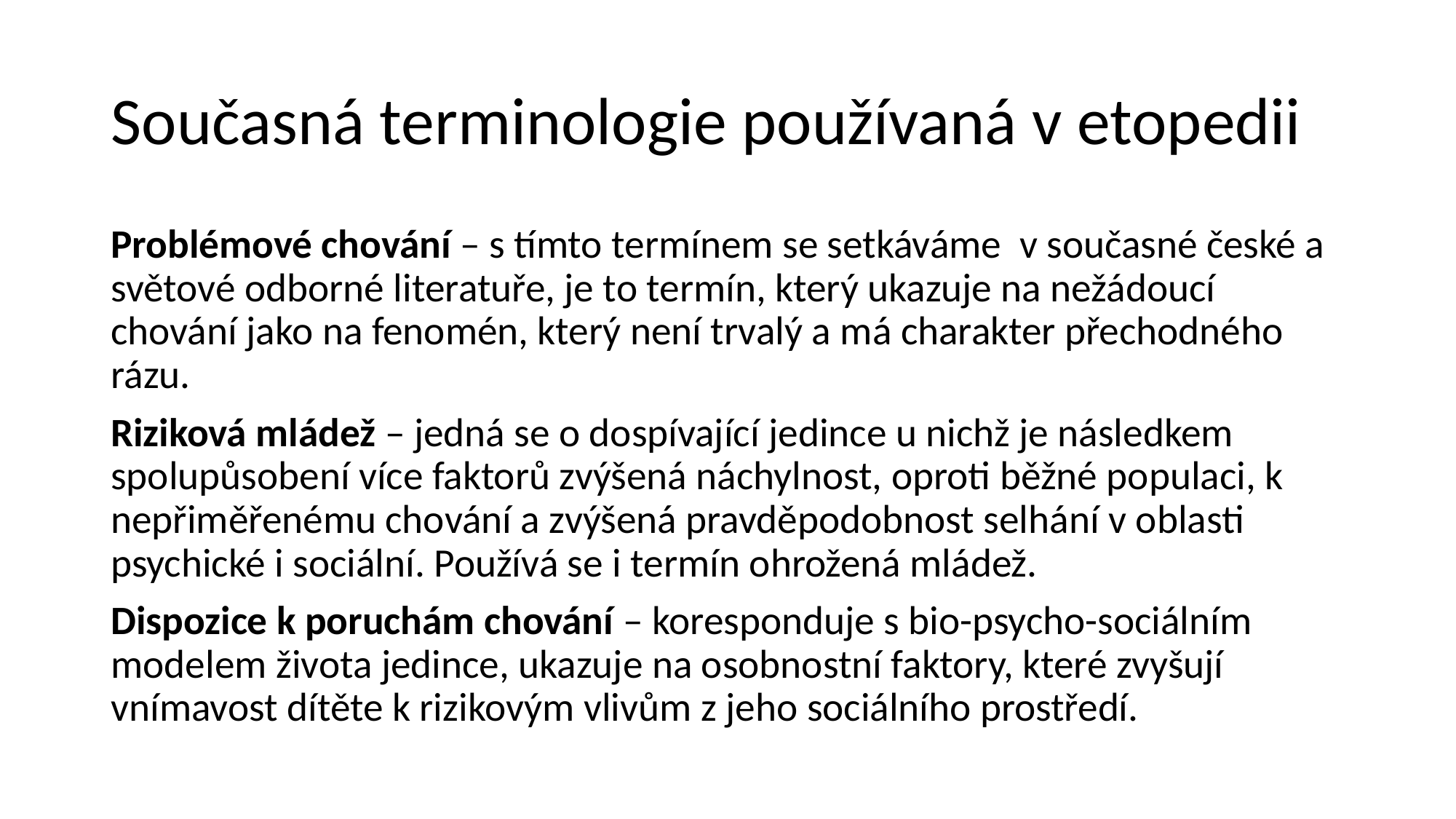

# Současná terminologie používaná v etopedii
Problémové chování – s tímto termínem se setkáváme  v současné české a světové odborné literatuře, je to termín, který ukazuje na nežádoucí chování jako na fenomén, který není trvalý a má charakter přechodného rázu.
Riziková mládež – jedná se o dospívající jedince u nichž je následkem spolupůsobení více faktorů zvýšená náchylnost, oproti běžné populaci, k nepřiměřenému chování a zvýšená pravděpodobnost selhání v oblasti psychické i sociální. Používá se i termín ohrožená mládež.
Dispozice k poruchám chování – koresponduje s bio-psycho-sociálním modelem života jedince, ukazuje na osobnostní faktory, které zvyšují vnímavost dítěte k rizikovým vlivům z jeho sociálního prostředí.